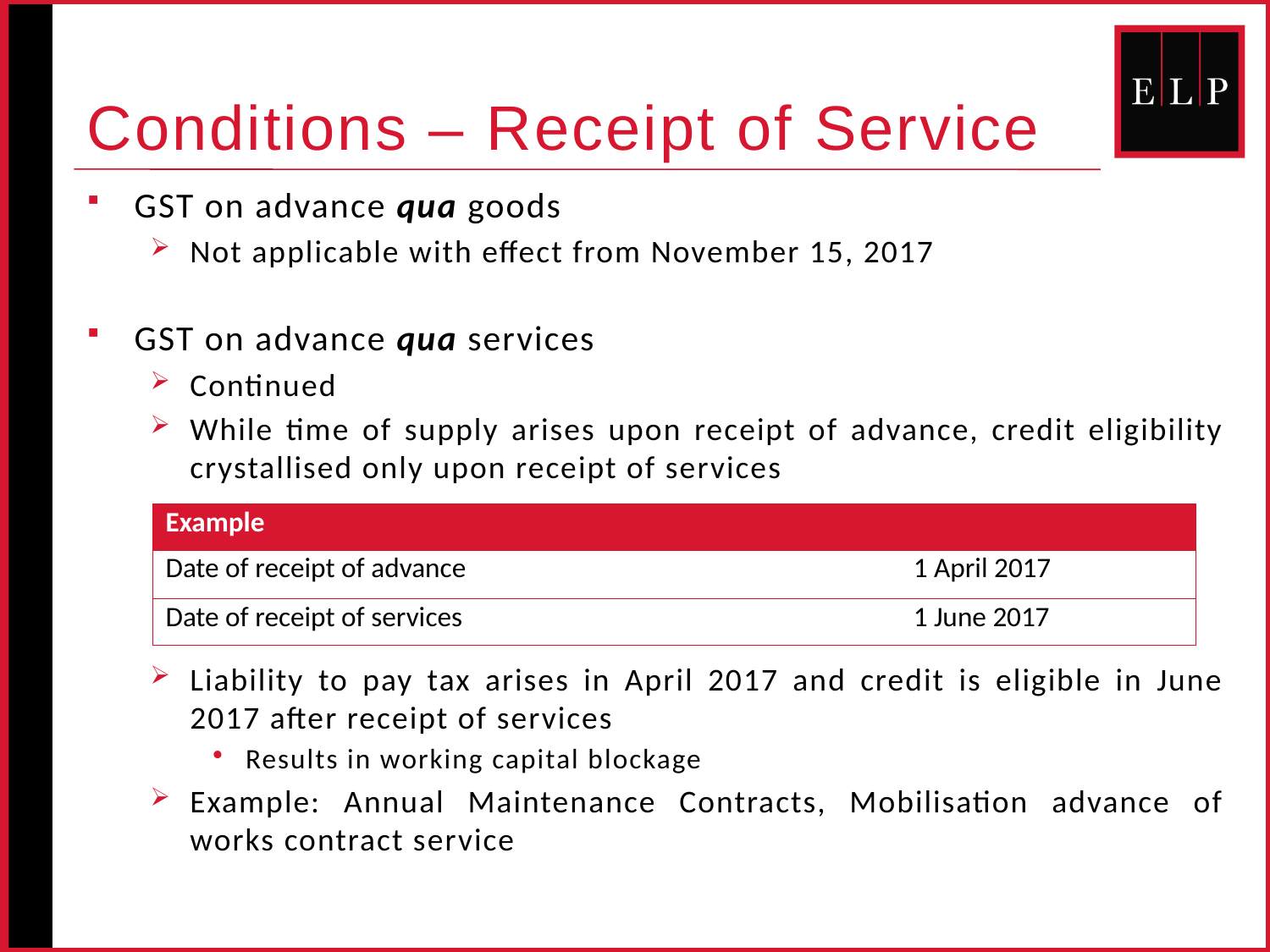

# Conditions – Receipt of Service
GST on advance qua goods
Not applicable with effect from November 15, 2017

GST on advance qua services
Continued
While time of supply arises upon receipt of advance, credit eligibility crystallised only upon receipt of services

Liability to pay tax arises in April 2017 and credit is eligible in June 2017 after receipt of services
Results in working capital blockage
Example: Annual Maintenance Contracts, Mobilisation advance of works contract service
| Example |  |
| --- | --- |
| Date of receipt of advance | 1 April 2017 |
| Date of receipt of services | 1 June 2017 |